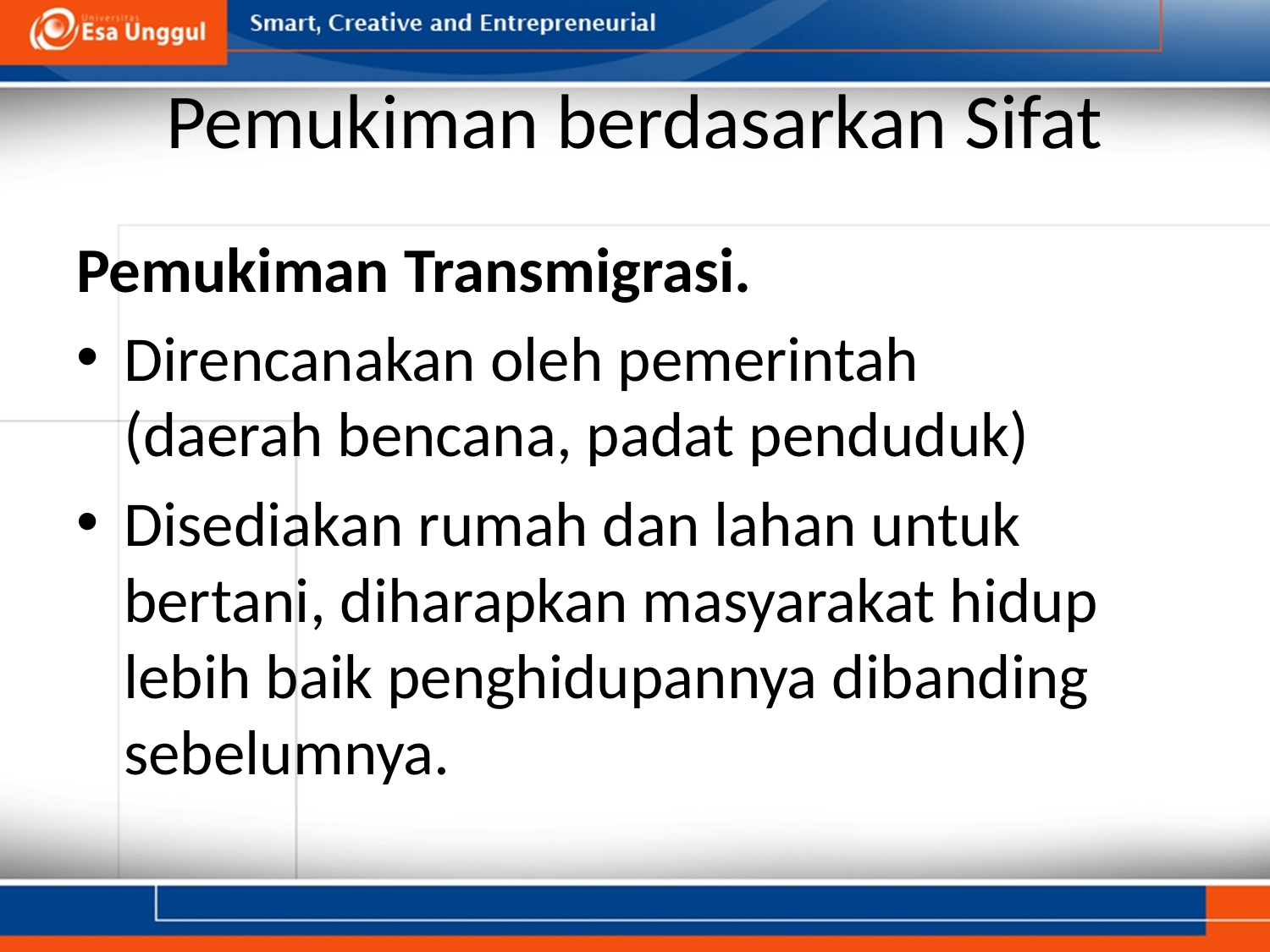

# Pemukiman berdasarkan Sifat
Pemukiman Transmigrasi.
Direncanakan oleh pemerintah       (daerah bencana, padat penduduk)
Disediakan rumah dan lahan untuk bertani, diharapkan masyarakat hidup lebih baik penghidupannya dibanding sebelumnya.